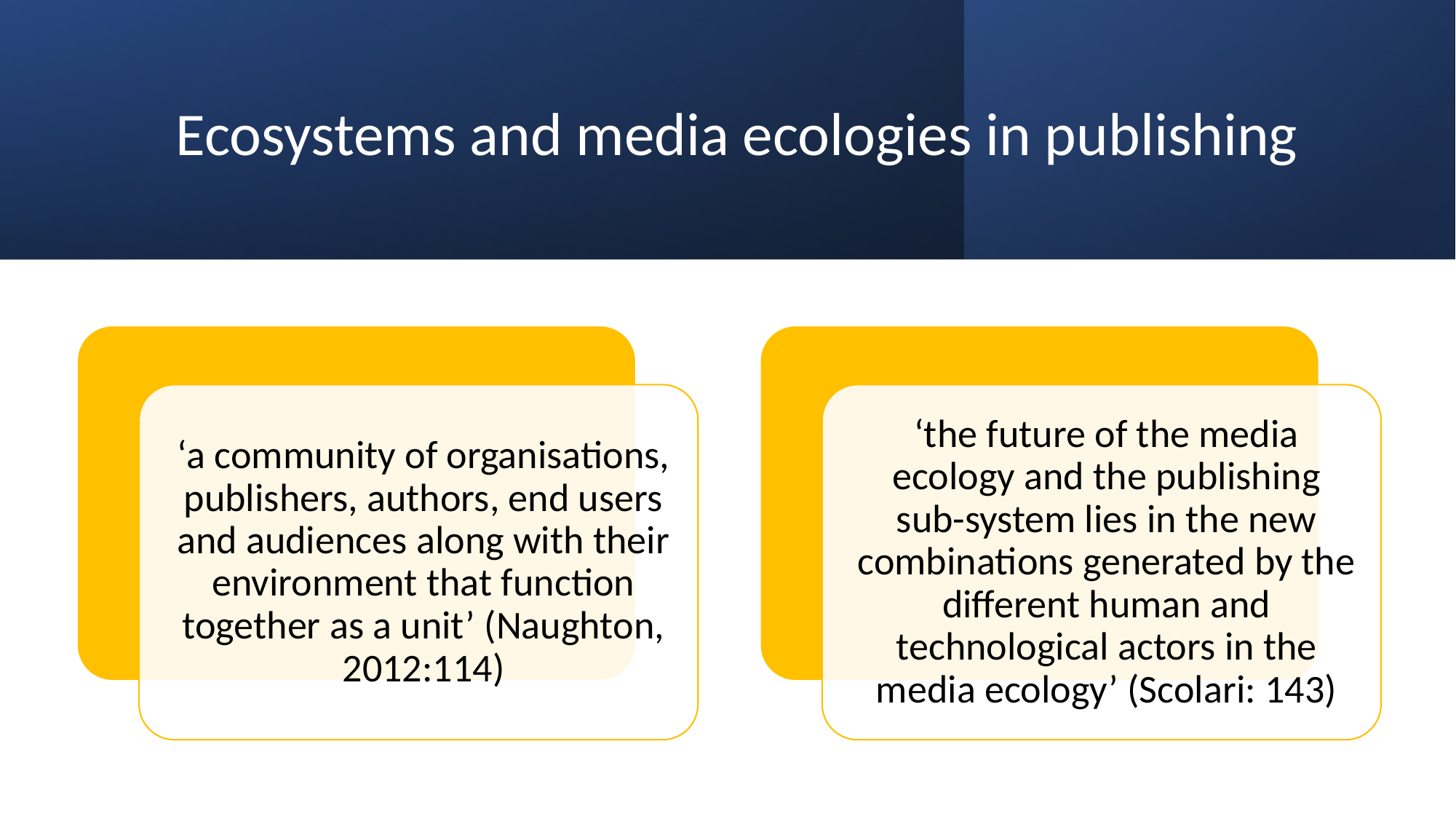

# Ecosystems and media ecologies in publishing
‘a community of organisations, publishers, authors, end users and audiences along with their environment that function together as a unit’ (Naughton, 2012:114)
‘the future of the media ecology and the publishing sub-system lies in the new combinations generated by the different human and technological actors in the media ecology’ (Scolari: 143)